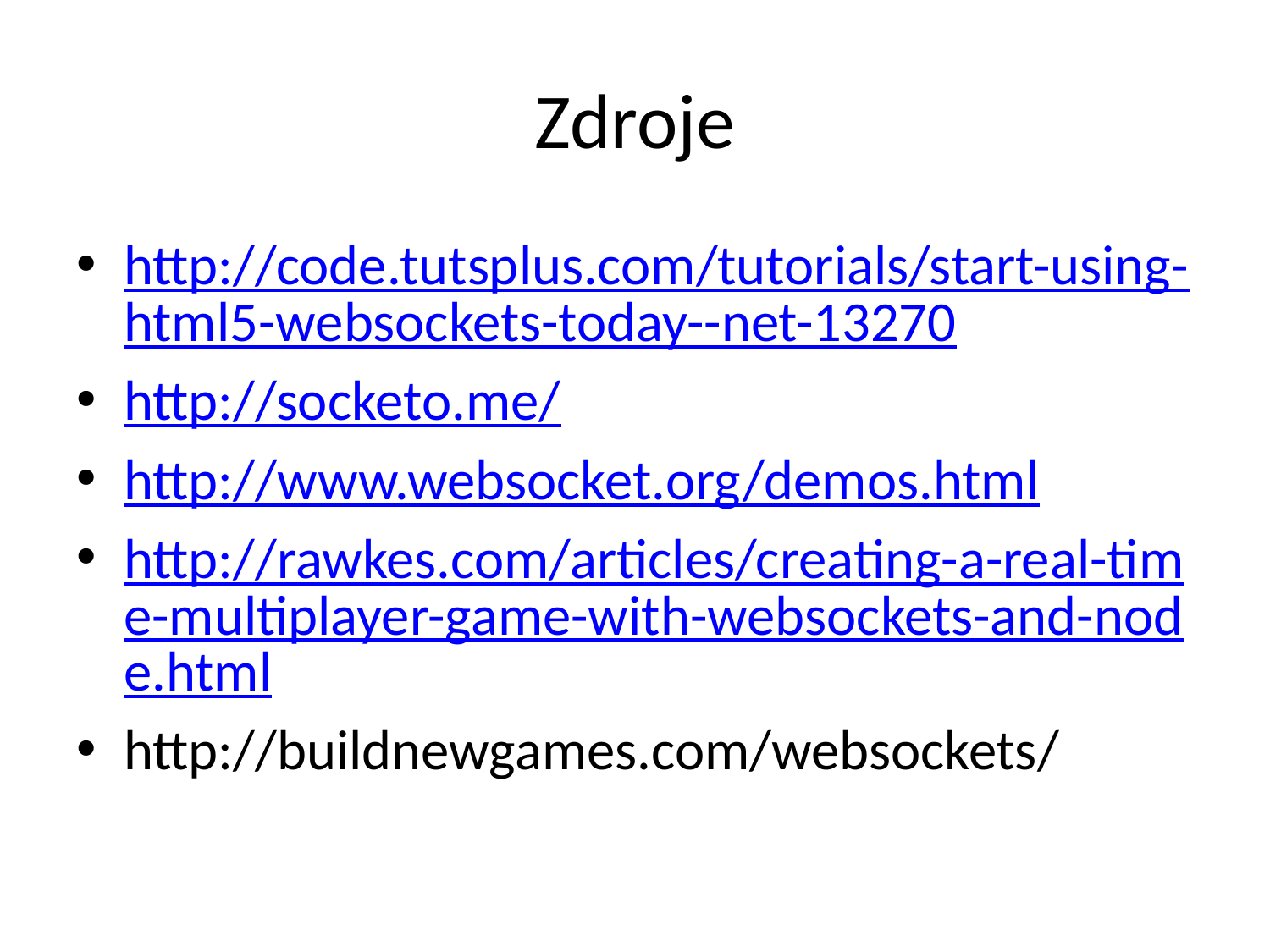

# Zdroje
http://code.tutsplus.com/tutorials/start-using-html5-websockets-today--net-13270
http://socketo.me/
http://www.websocket.org/demos.html
http://rawkes.com/articles/creating-a-real-time-multiplayer-game-with-websockets-and-node.html
http://buildnewgames.com/websockets/